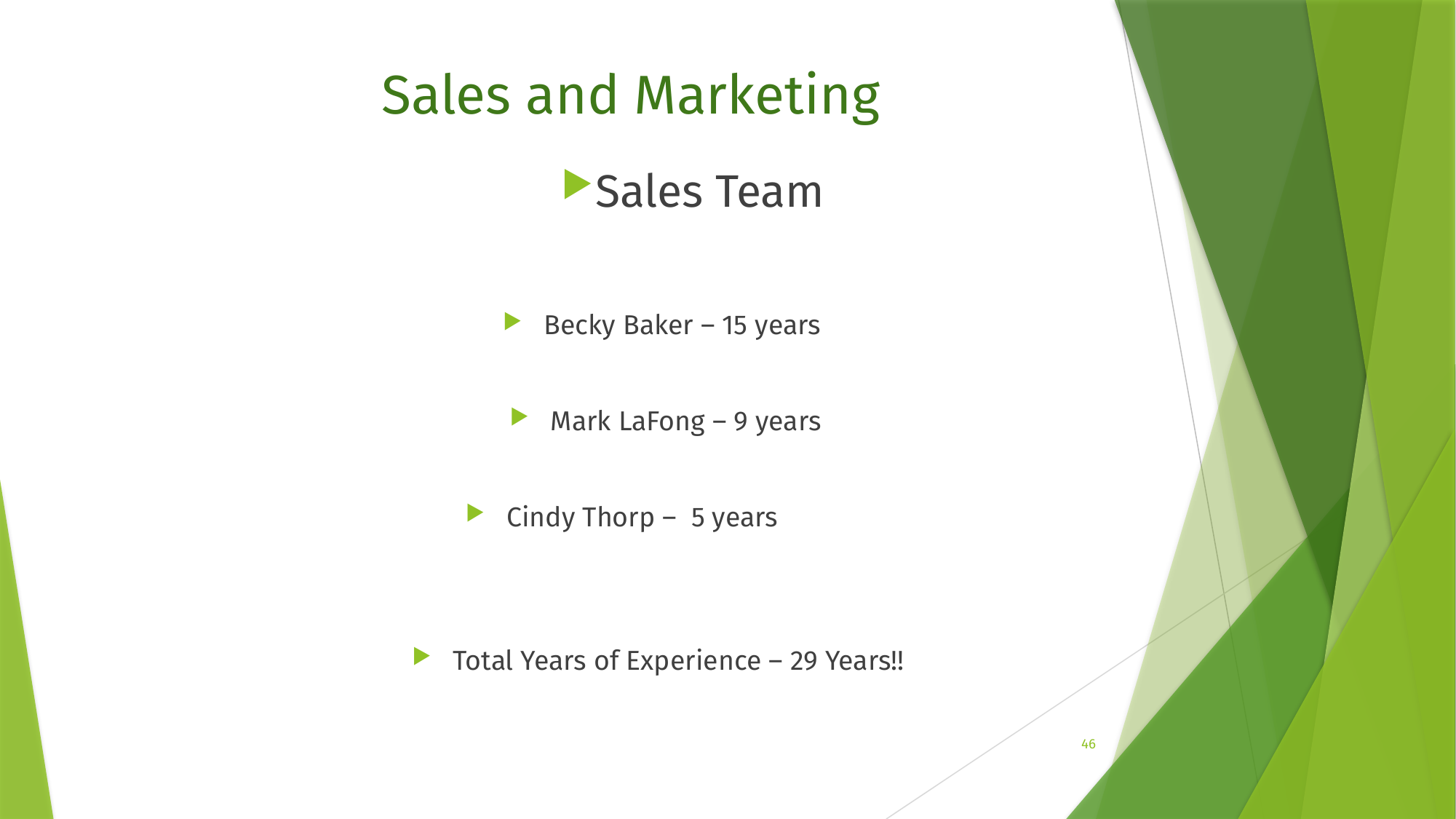

# Sales and Marketing
Sales Team

Becky Baker – 15 years

Mark LaFong – 9 years

Cindy Thorp –  5 years

Total Years of Experience – 29 Years!!
46